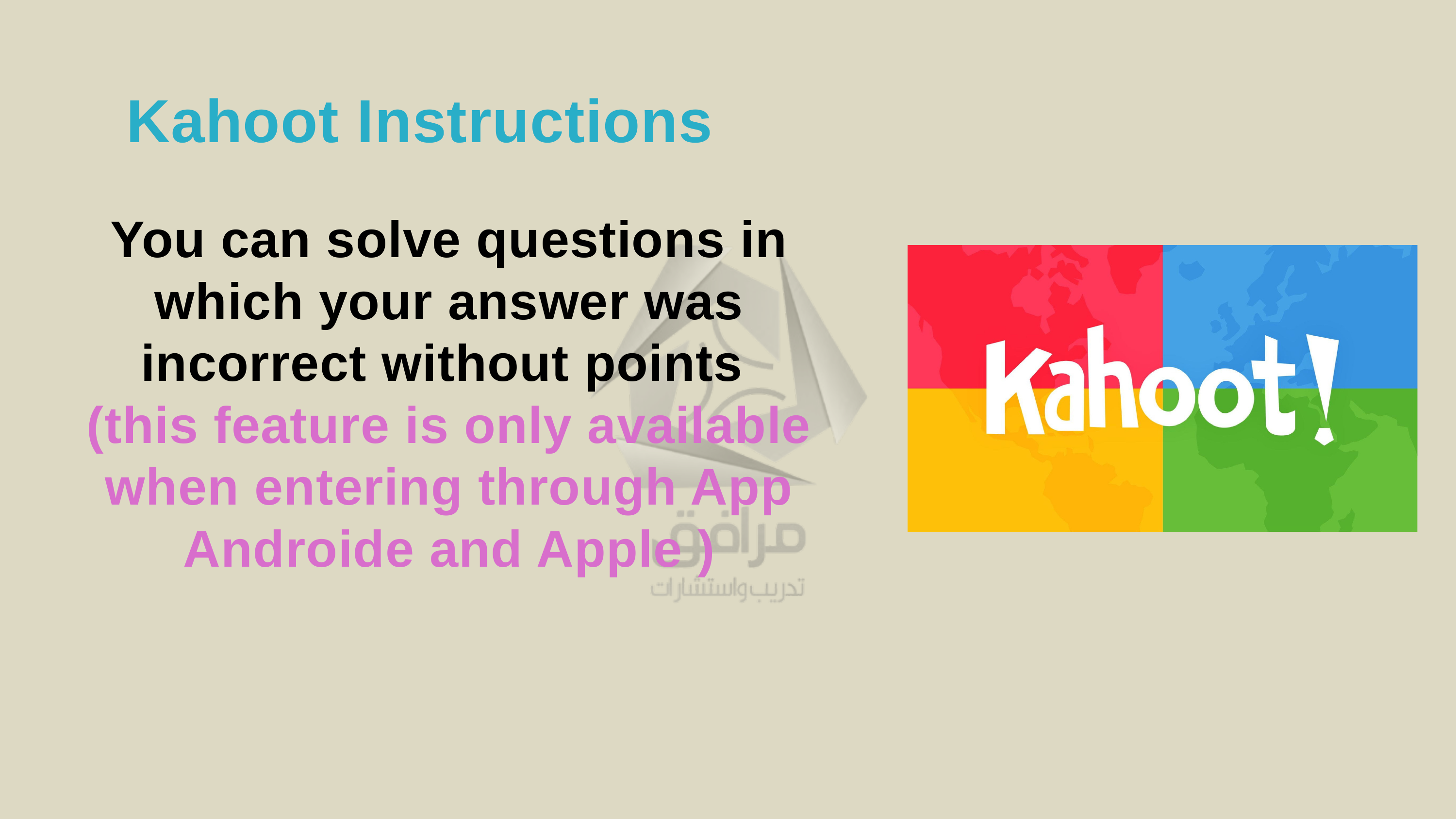

Kahoot Instructions

You can solve questions in which your answer was incorrect without points
(this feature is only available when entering through App Androide and Apple )